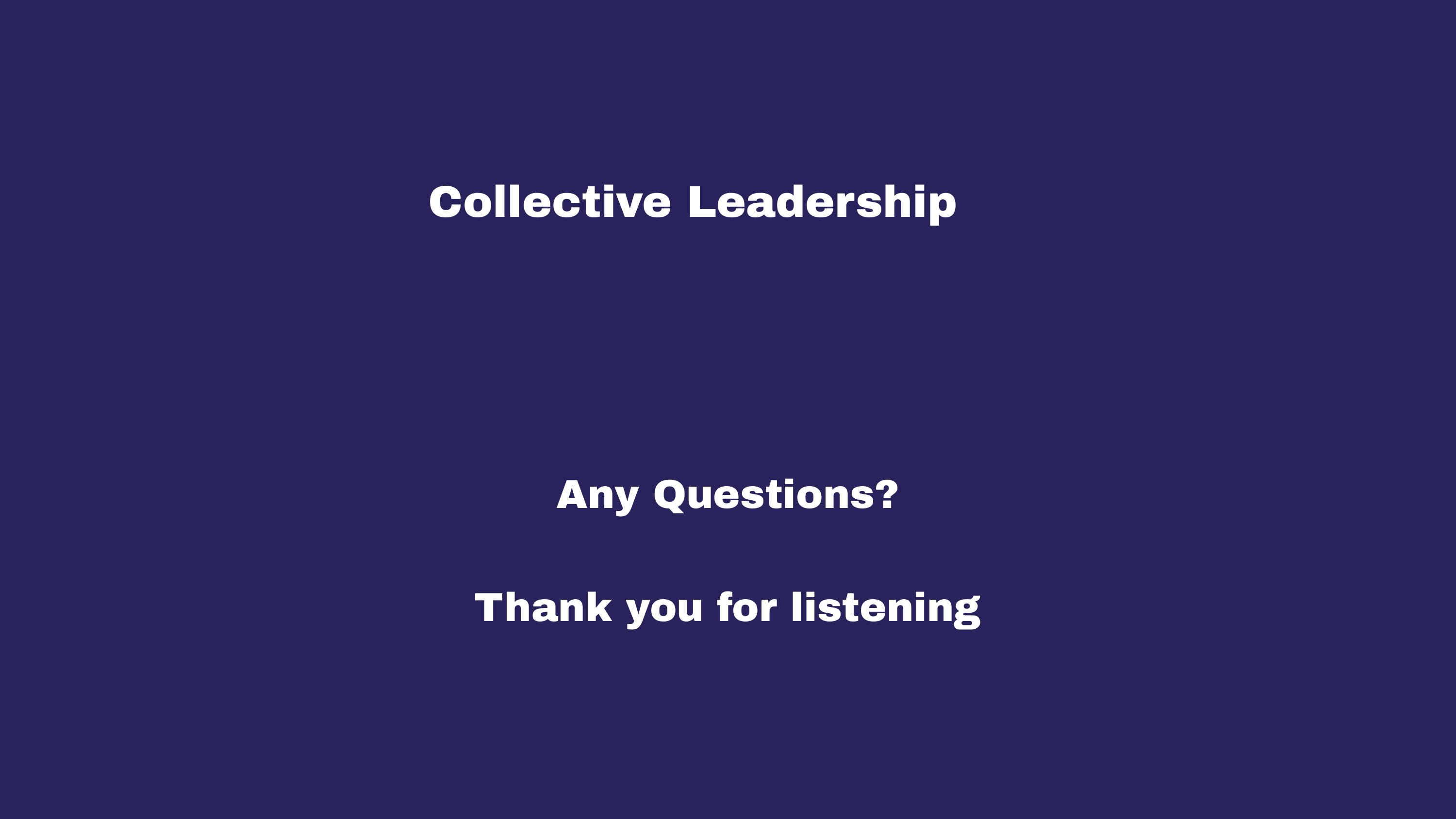

# Collective Leadership

Any Questions?

Thank you for listening